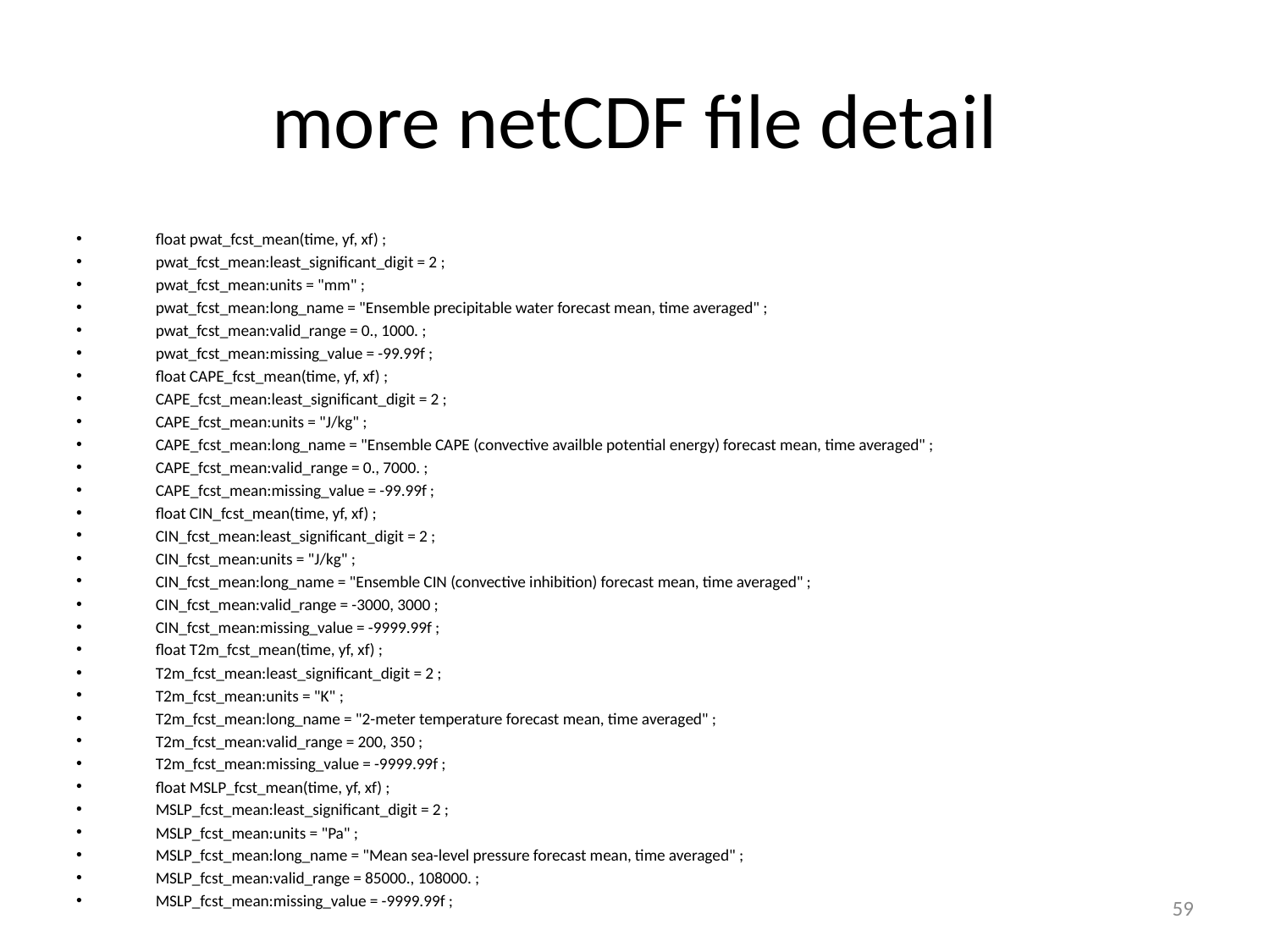

# more netCDF file detail
	float pwat_fcst_mean(time, yf, xf) ;
		pwat_fcst_mean:least_significant_digit = 2 ;
		pwat_fcst_mean:units = "mm" ;
		pwat_fcst_mean:long_name = "Ensemble precipitable water forecast mean, time averaged" ;
		pwat_fcst_mean:valid_range = 0., 1000. ;
		pwat_fcst_mean:missing_value = -99.99f ;
	float CAPE_fcst_mean(time, yf, xf) ;
		CAPE_fcst_mean:least_significant_digit = 2 ;
		CAPE_fcst_mean:units = "J/kg" ;
		CAPE_fcst_mean:long_name = "Ensemble CAPE (convective availble potential energy) forecast mean, time averaged" ;
		CAPE_fcst_mean:valid_range = 0., 7000. ;
		CAPE_fcst_mean:missing_value = -99.99f ;
	float CIN_fcst_mean(time, yf, xf) ;
		CIN_fcst_mean:least_significant_digit = 2 ;
		CIN_fcst_mean:units = "J/kg" ;
		CIN_fcst_mean:long_name = "Ensemble CIN (convective inhibition) forecast mean, time averaged" ;
		CIN_fcst_mean:valid_range = -3000, 3000 ;
		CIN_fcst_mean:missing_value = -9999.99f ;
	float T2m_fcst_mean(time, yf, xf) ;
		T2m_fcst_mean:least_significant_digit = 2 ;
		T2m_fcst_mean:units = "K" ;
		T2m_fcst_mean:long_name = "2-meter temperature forecast mean, time averaged" ;
		T2m_fcst_mean:valid_range = 200, 350 ;
		T2m_fcst_mean:missing_value = -9999.99f ;
	float MSLP_fcst_mean(time, yf, xf) ;
		MSLP_fcst_mean:least_significant_digit = 2 ;
		MSLP_fcst_mean:units = "Pa" ;
		MSLP_fcst_mean:long_name = "Mean sea-level pressure forecast mean, time averaged" ;
		MSLP_fcst_mean:valid_range = 85000., 108000. ;
		MSLP_fcst_mean:missing_value = -9999.99f ;
59